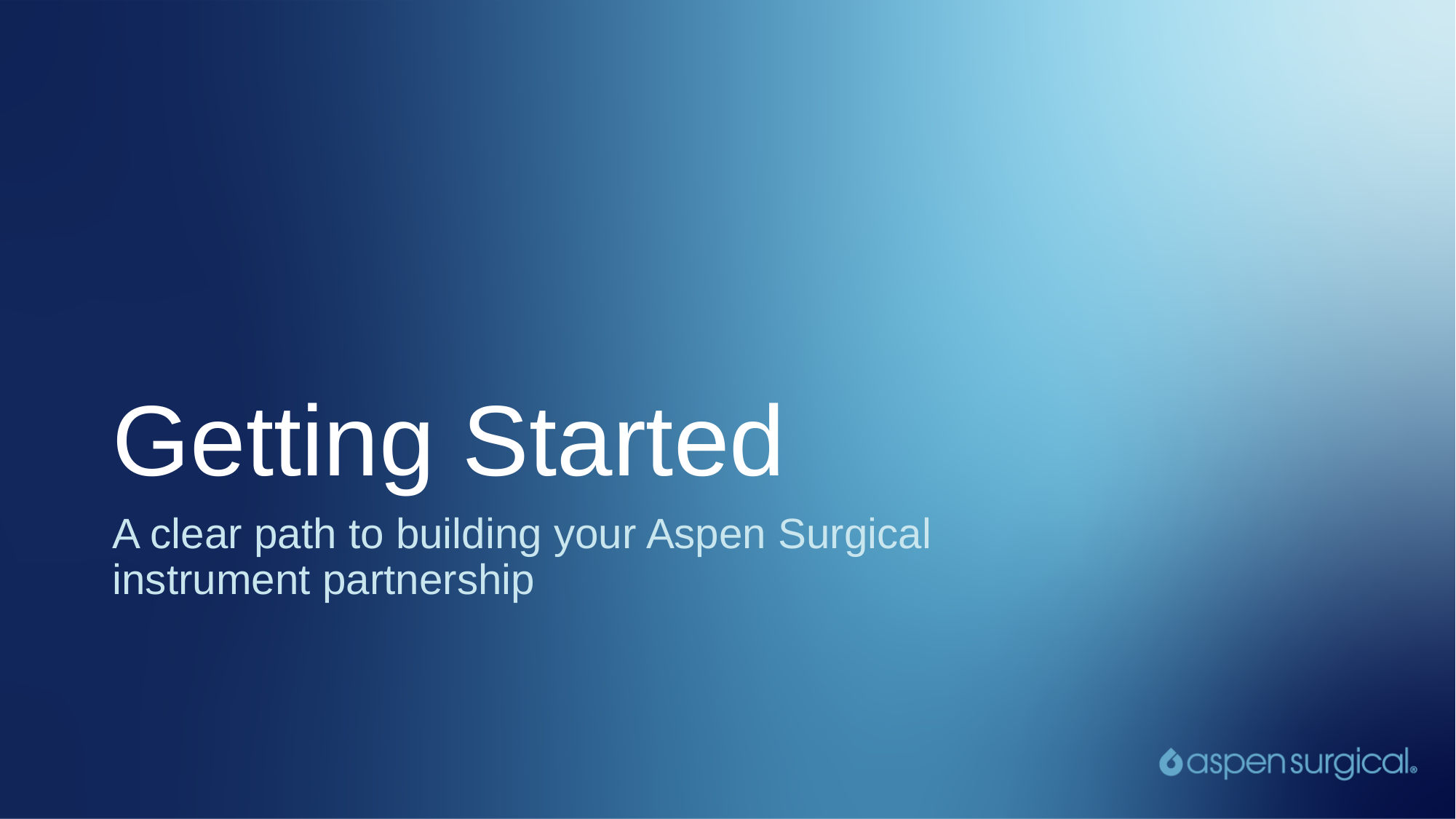

Getting Started
# A clear path to building your Aspen Surgical instrument partnership